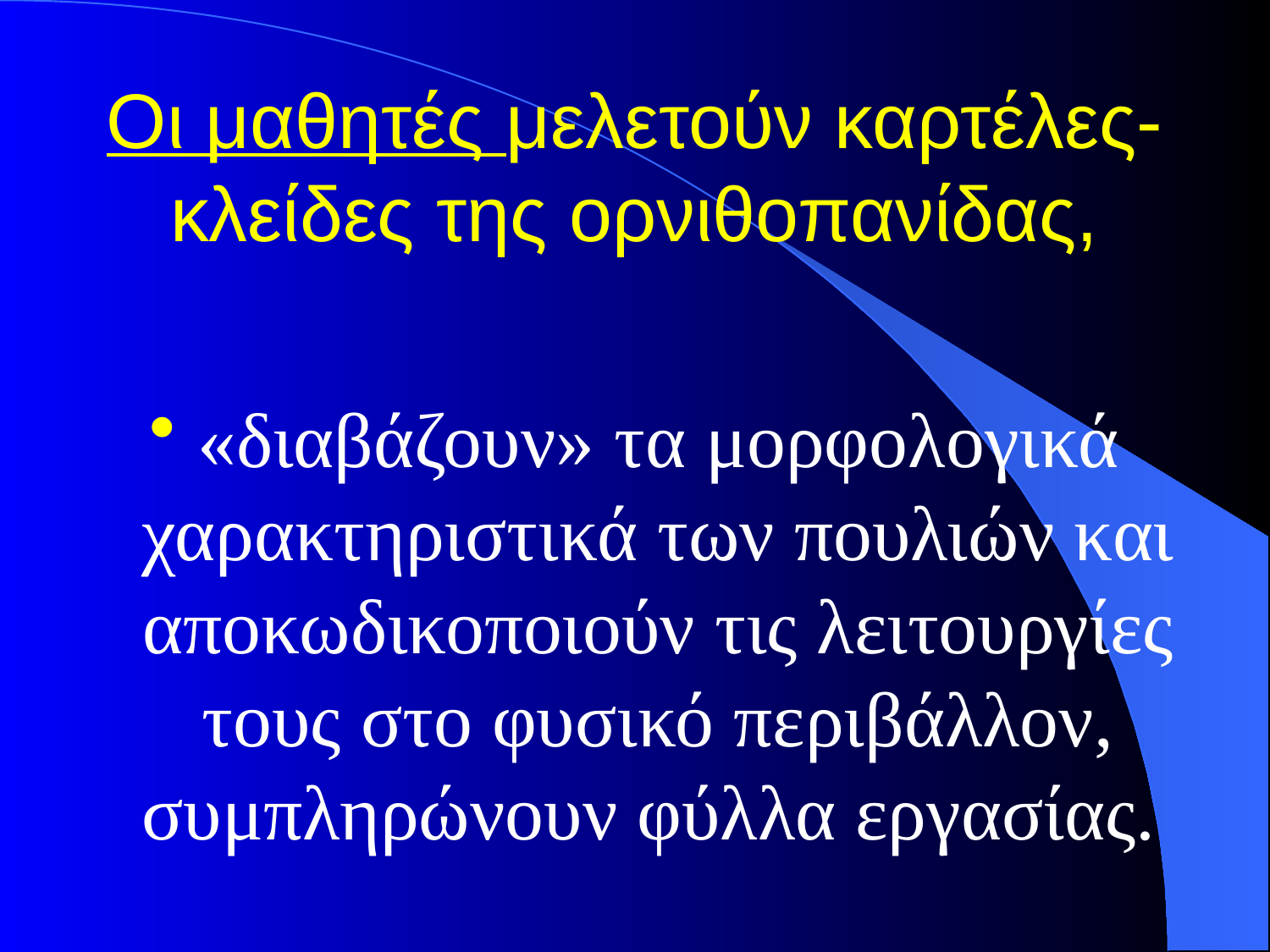

# Οι μαθητές μελετούν καρτέλες-κλείδες της ορνιθοπανίδας,

«διαβάζουν» τα μορφολογικά χαρακτηριστικά των πουλιών και αποκωδικοποιούν τις λειτουργίες τους στο φυσικό περιβάλλον, συμπληρώνουν φύλλα εργασίας.